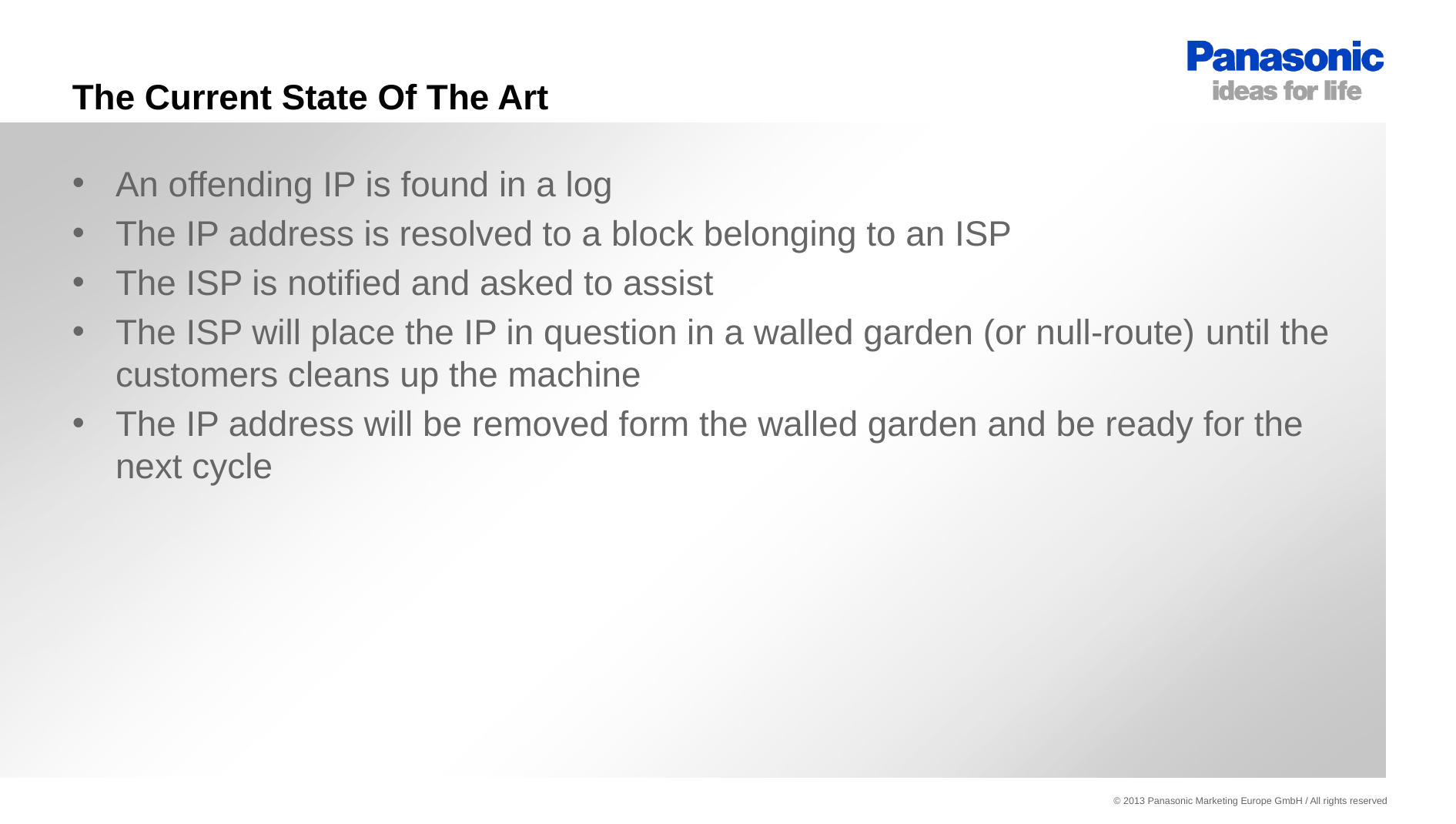

# The Current State Of The Art
An offending IP is found in a log
The IP address is resolved to a block belonging to an ISP
The ISP is notified and asked to assist
The ISP will place the IP in question in a walled garden (or null-route) until the customers cleans up the machine
The IP address will be removed form the walled garden and be ready for the next cycle